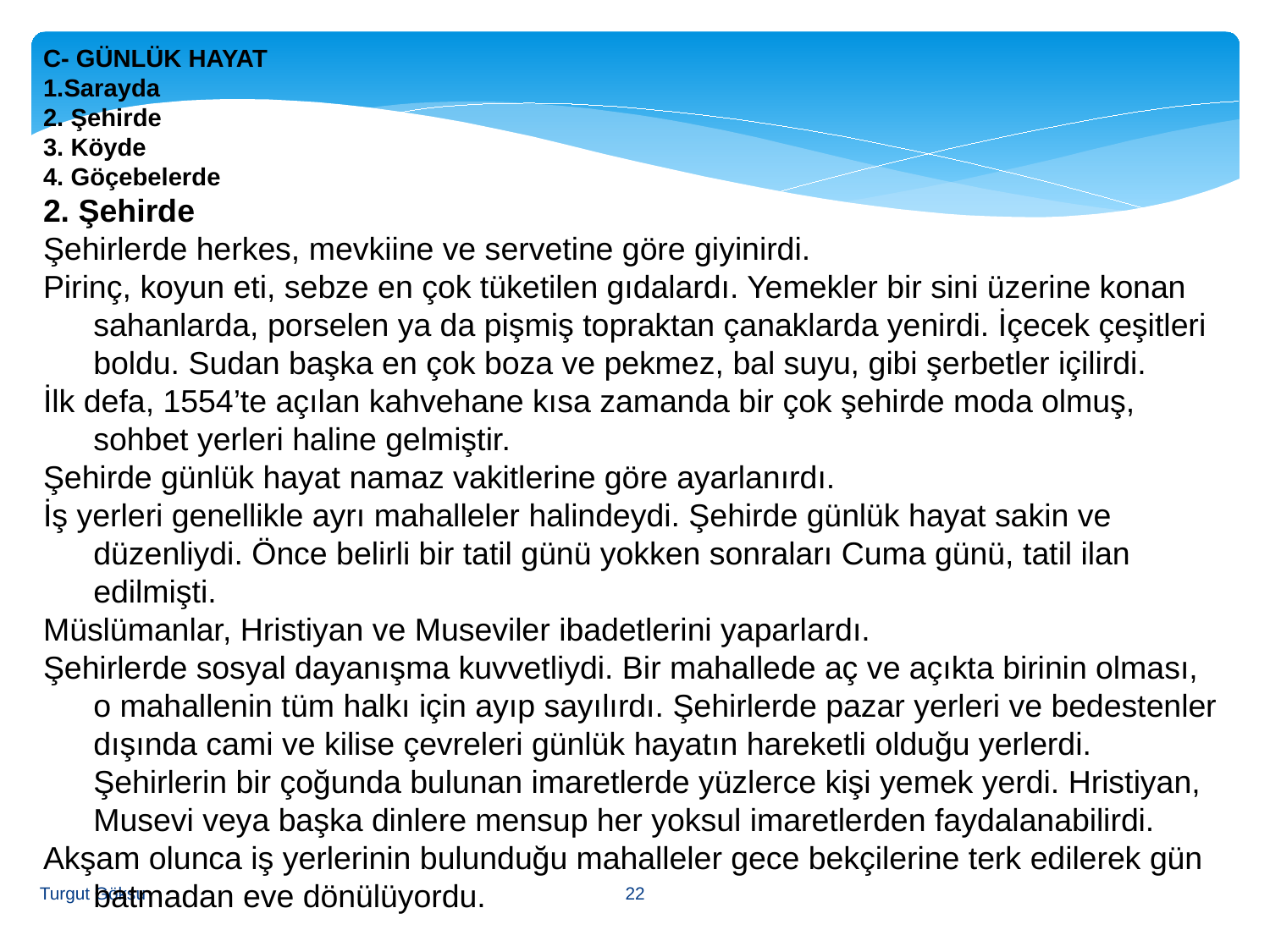

C- GÜNLÜK HAYAT
1.Sarayda
2. Şehirde
3. Köyde
4. Göçebelerde
2. Şehirde
Şehirlerde herkes, mevkiine ve servetine göre giyinirdi.
Pirinç, koyun eti, sebze en çok tüketilen gıdalardı. Yemekler bir sini üzerine konan sahanlarda, porselen ya da pişmiş topraktan çanaklarda yenirdi. İçecek çeşitleri boldu. Sudan başka en çok boza ve pekmez, bal suyu, gibi şerbetler içilirdi.
İlk defa, 1554’te açılan kahvehane kısa zamanda bir çok şehirde moda olmuş, sohbet yerleri haline gelmiştir.
Şehirde günlük hayat namaz vakitlerine göre ayarlanırdı.
İş yerleri genellikle ayrı mahalleler halindeydi. Şehirde günlük hayat sakin ve düzenliydi. Önce belirli bir tatil günü yokken sonraları Cuma günü, tatil ilan edilmişti.
Müslümanlar, Hristiyan ve Museviler ibadetlerini yaparlardı.
Şehirlerde sosyal dayanışma kuvvetliydi. Bir mahallede aç ve açıkta birinin olması, o mahallenin tüm halkı için ayıp sayılırdı. Şehirlerde pazar yerleri ve bedestenler dışında cami ve kilise çevreleri günlük hayatın hareketli olduğu yerlerdi. Şehirlerin bir çoğunda bulunan imaretlerde yüzlerce kişi yemek yerdi. Hristiyan, Musevi veya başka dinlere mensup her yoksul imaretlerden faydalanabilirdi.
Akşam olunca iş yerlerinin bulunduğu mahalleler gece bekçilerine terk edilerek gün batmadan eve dönülüyordu.
22
Turgut Göksu